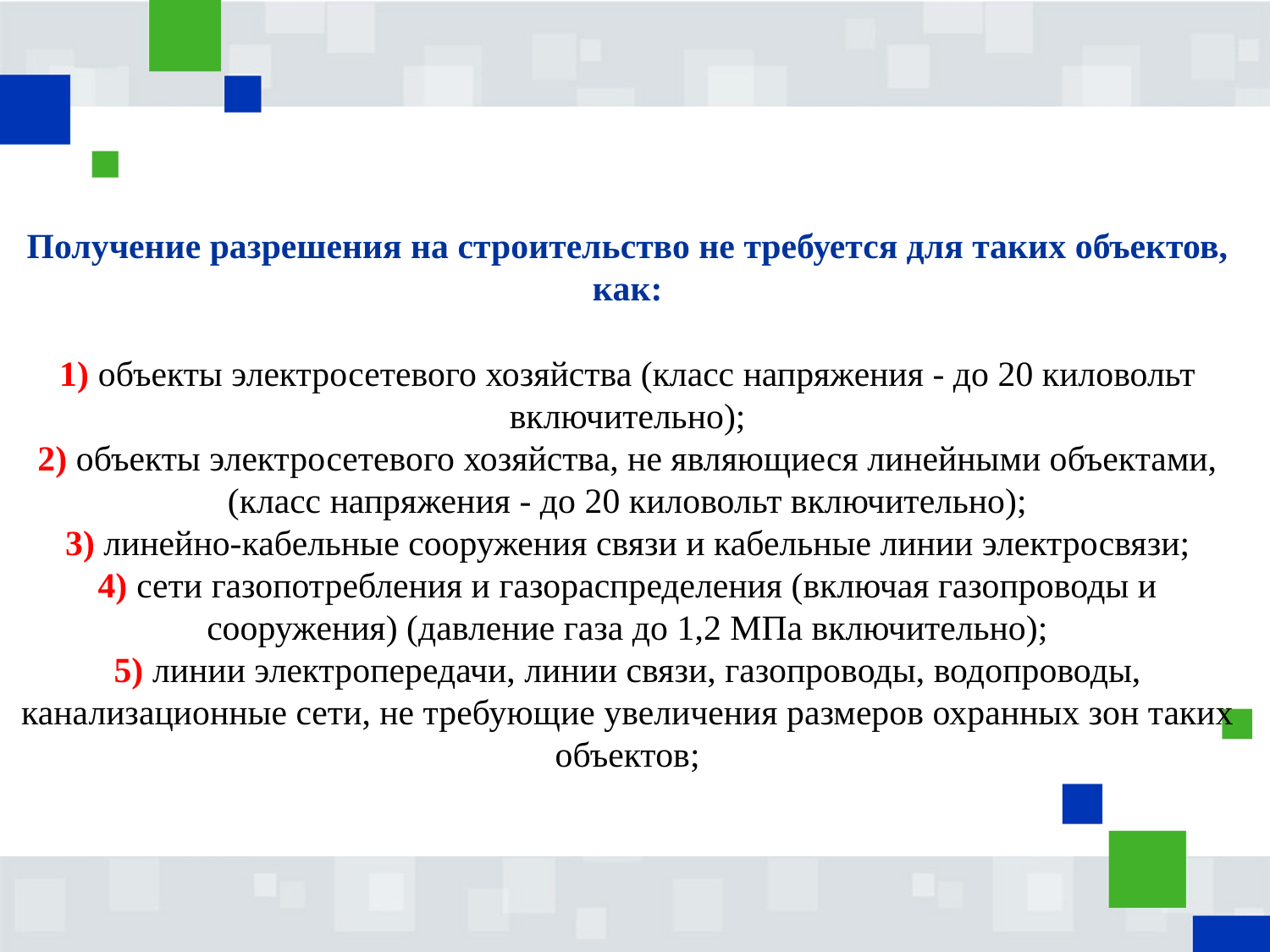

# Получение разрешения на строительство не требуется для таких объектов, как: 1) объекты электросетевого хозяйства (класс напряжения - до 20 киловольт включительно); 2) объекты электросетевого хозяйства, не являющиеся линейными объектами, (класс напряжения - до 20 киловольт включительно); 3) линейно-кабельные сооружения связи и кабельные линии электросвязи; 4) сети газопотребления и газораспределения (включая газопроводы и сооружения) (давление газа до 1,2 МПа включительно); 5) линии электропередачи, линии связи, газопроводы, водопроводы, канализационные сети, не требующие увеличения размеров охранных зон таких объектов;